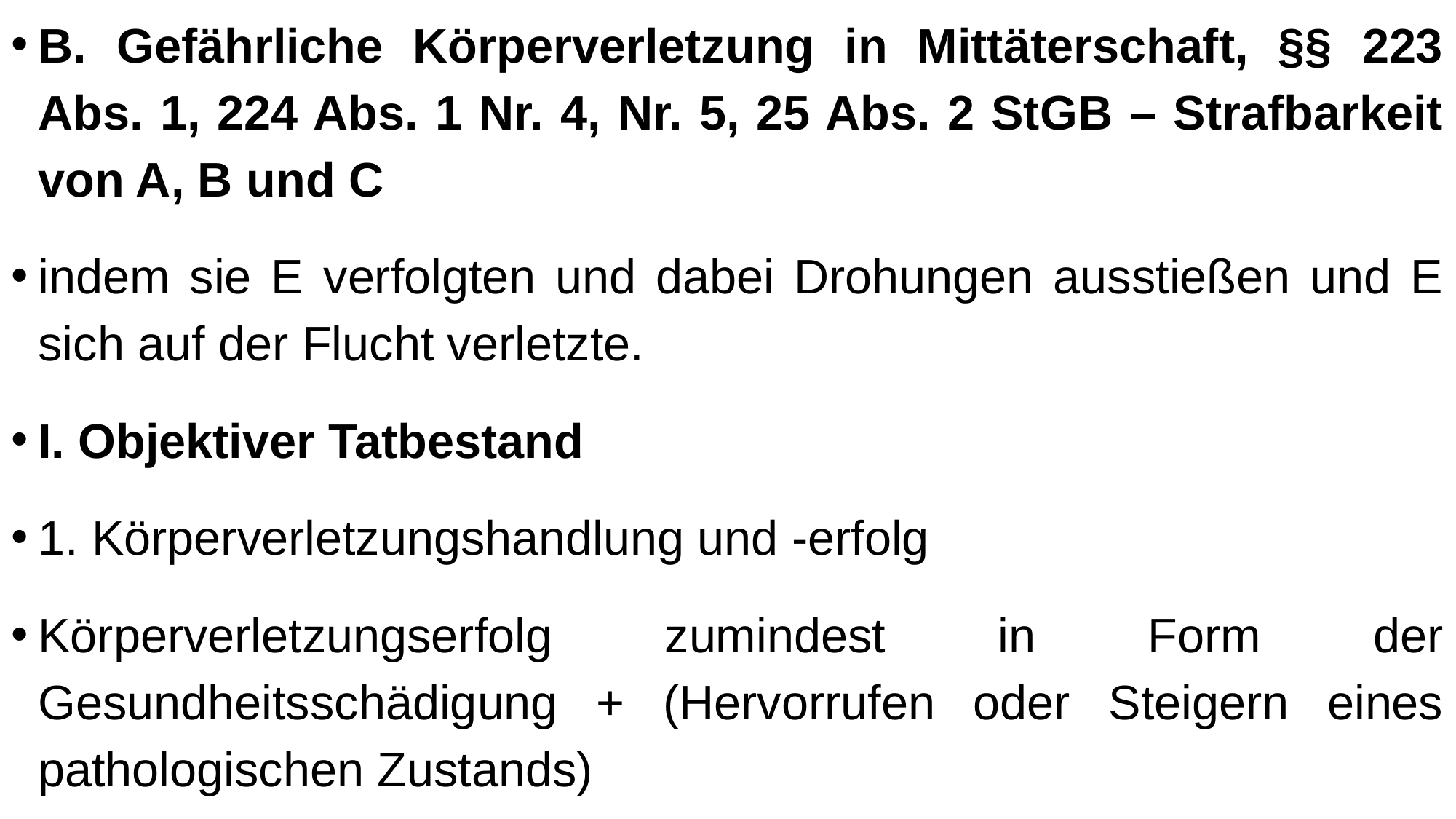

B. Gefährliche Körperverletzung in Mittäterschaft, §§ 223 Abs. 1, 224 Abs. 1 Nr. 4, Nr. 5, 25 Abs. 2 StGB – Strafbarkeit von A, B und C
indem sie E verfolgten und dabei Drohungen ausstießen und E sich auf der Flucht verletzte.
I. Objektiver Tatbestand
1. Körperverletzungshandlung und -erfolg
Körperverletzungserfolg zumindest in Form der Gesundheitsschädigung + (Hervorrufen oder Steigern eines pathologischen Zustands)